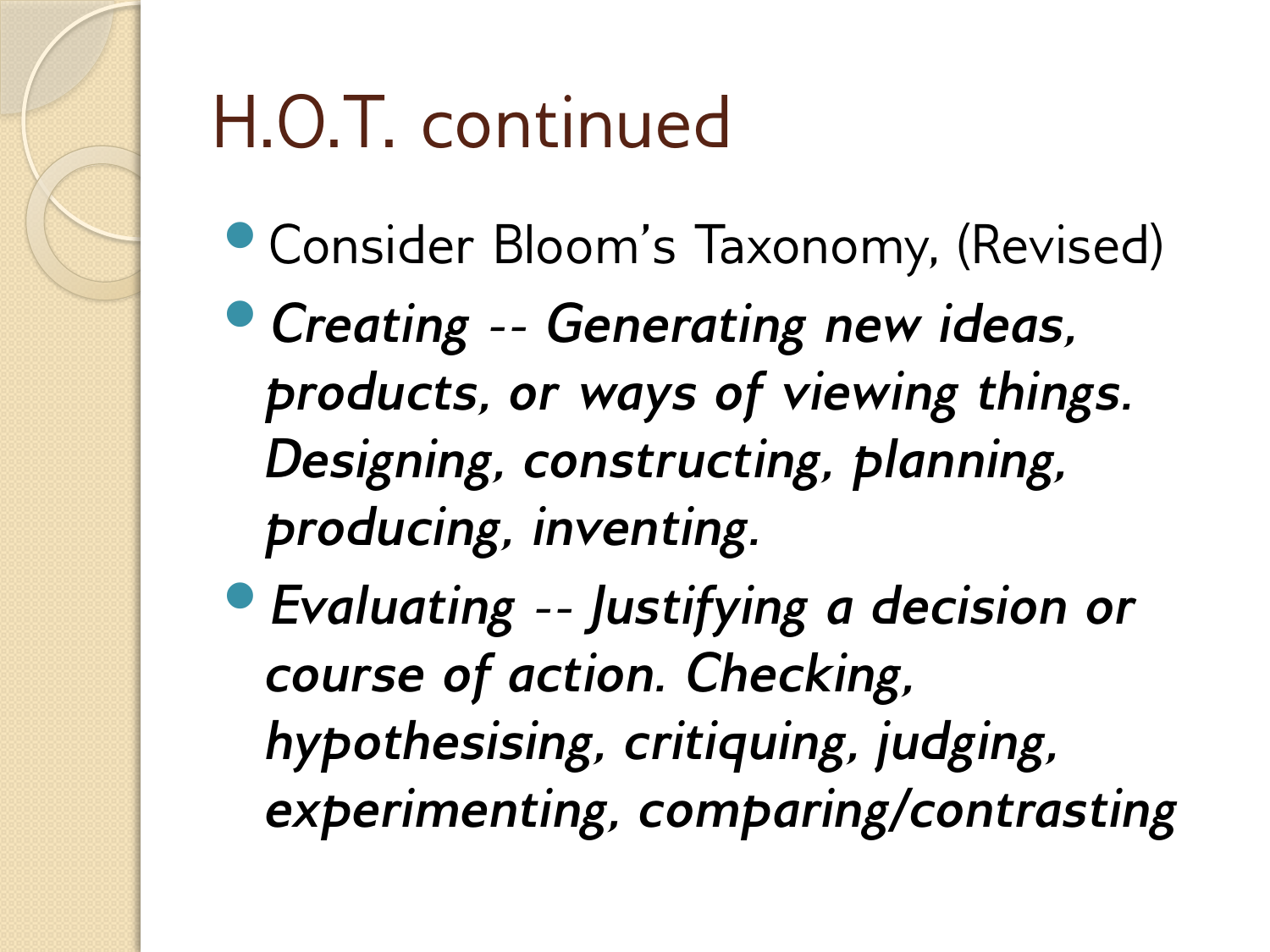

# H.O.T. continued
Consider Bloom’s Taxonomy, (Revised)
Creating -- Generating new ideas, products, or ways of viewing things. Designing, constructing, planning, producing, inventing.
Evaluating -- Justifying a decision or course of action. Checking, hypothesising, critiquing, judging, experimenting, comparing/contrasting